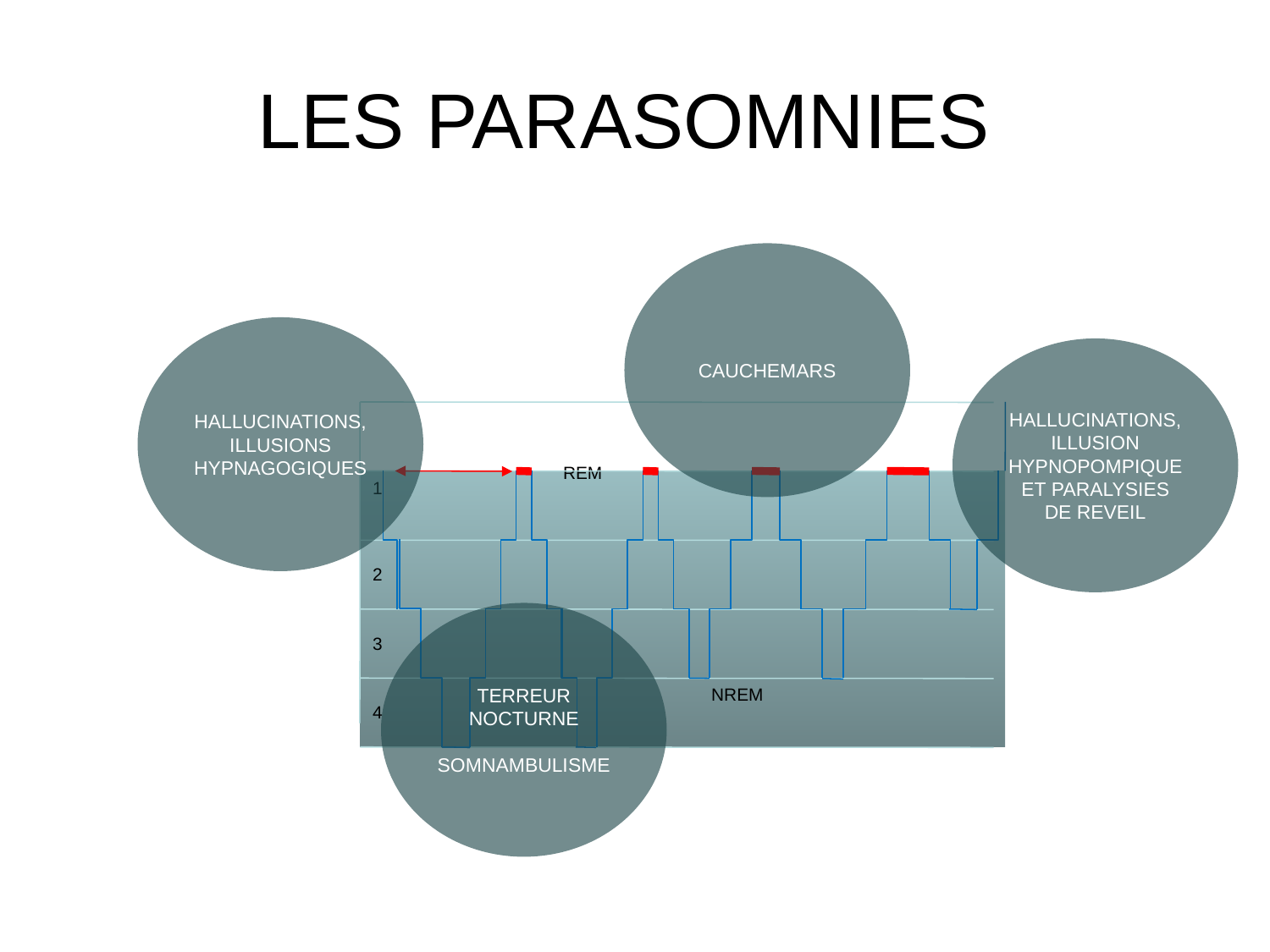

# LES PARASOMNIES
CAUCHEMARS
HALLUCINATIONS, ILLUSIONS HYPNAGOGIQUES
HALLUCINATIONS,
ILLUSION HYPNOPOMPIQUE ET PARALYSIES DE REVEIL
REM
NREM

1
2
3
4
TERREUR NOCTURNE

SOMNAMBULISME